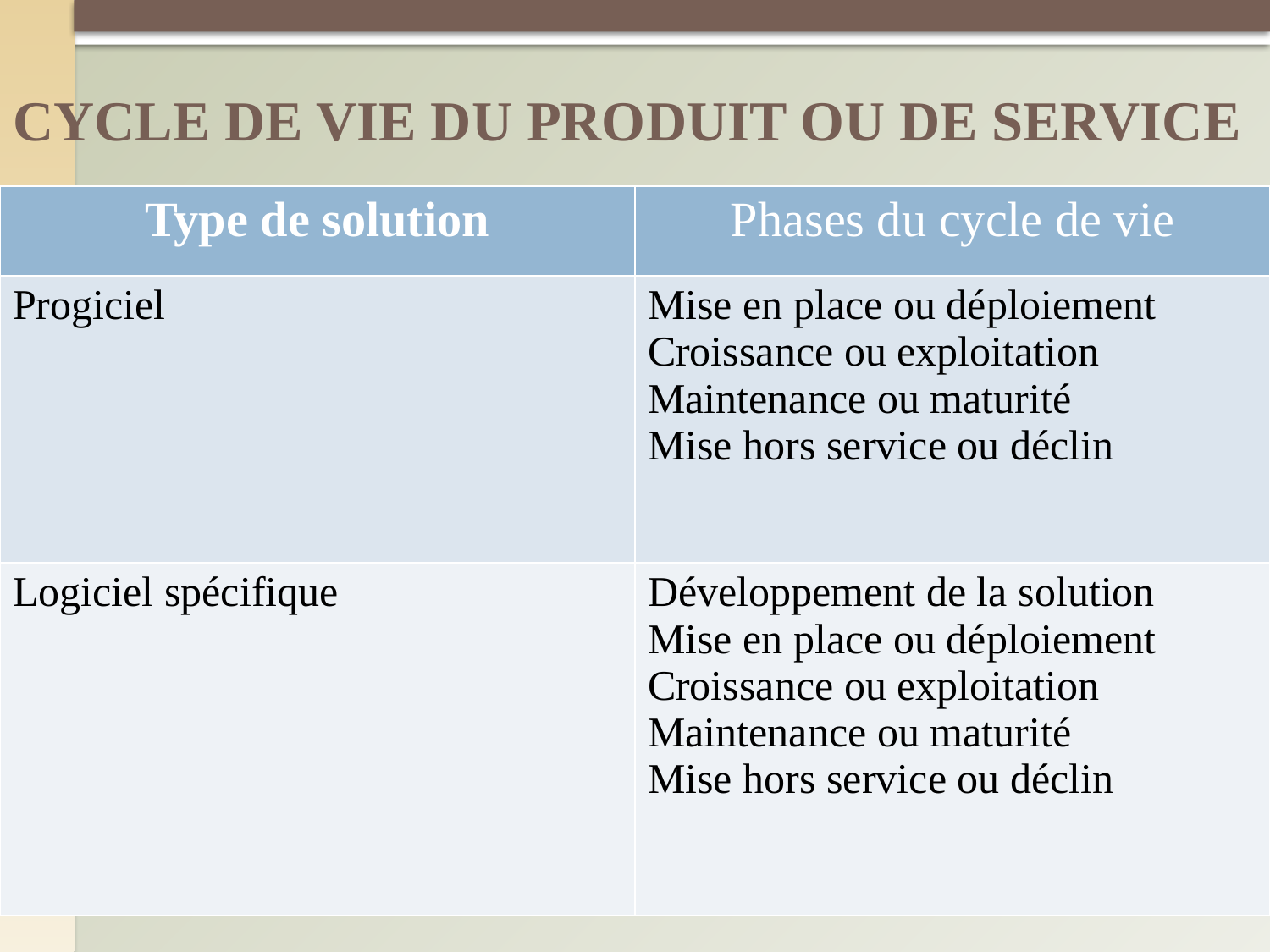

# CYCLE DE VIE DU PRODUIT OU DE SERVICE
| Type de solution | Phases du cycle de vie |
| --- | --- |
| Progiciel | Mise en place ou déploiement Croissance ou exploitation Maintenance ou maturité Mise hors service ou déclin |
| Logiciel spécifique | Développement de la solution Mise en place ou déploiement Croissance ou exploitation Maintenance ou maturité Mise hors service ou déclin |